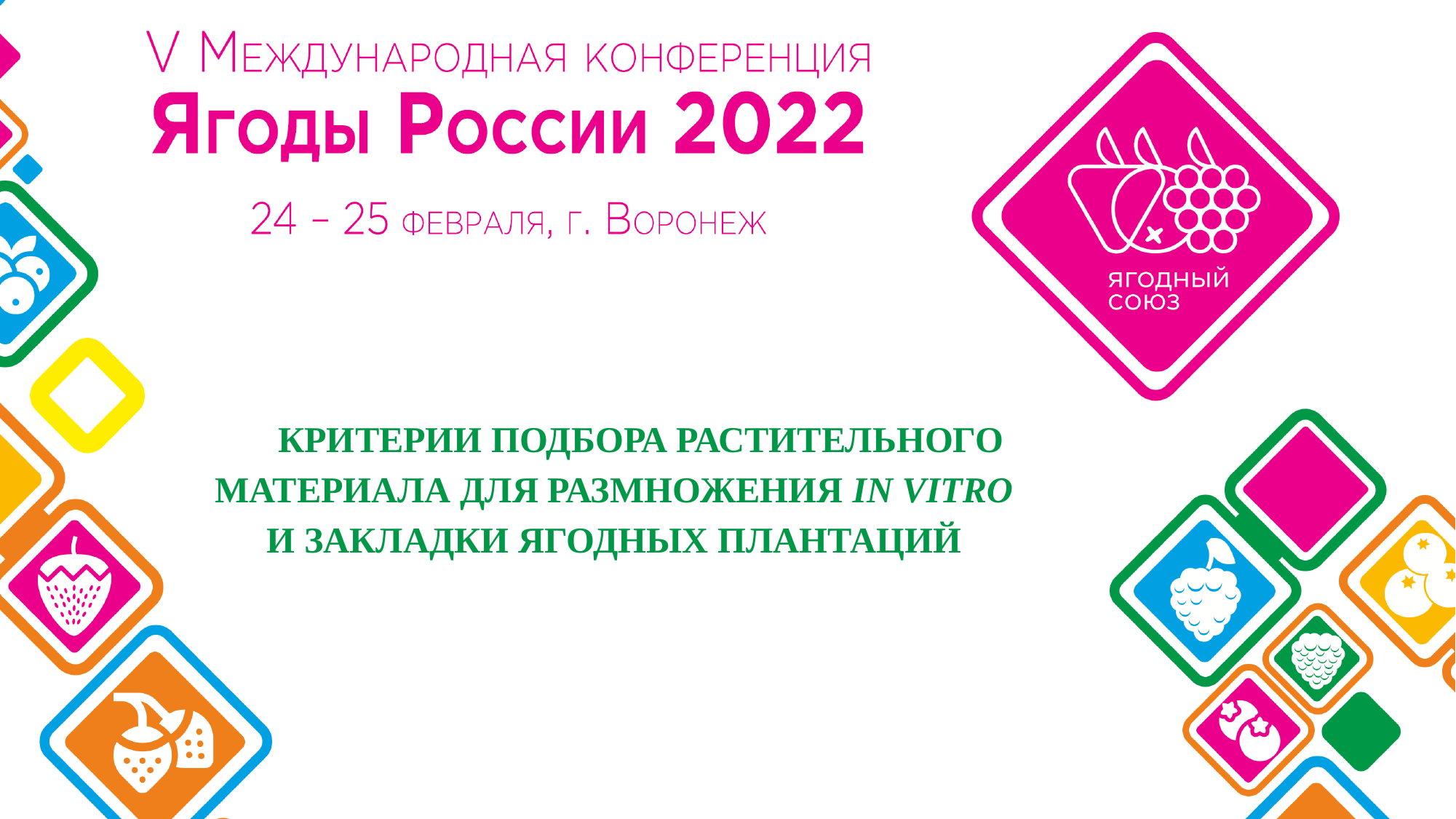

# КРИТЕРИИ ПОДБОРА РАСТИТЕЛЬНОГО МАТЕРИАЛА ДЛЯ РАЗМНОЖЕНИЯ IN VITRO И ЗАКЛАДКИ ЯГОДНЫХ ПЛАНТАЦИЙ